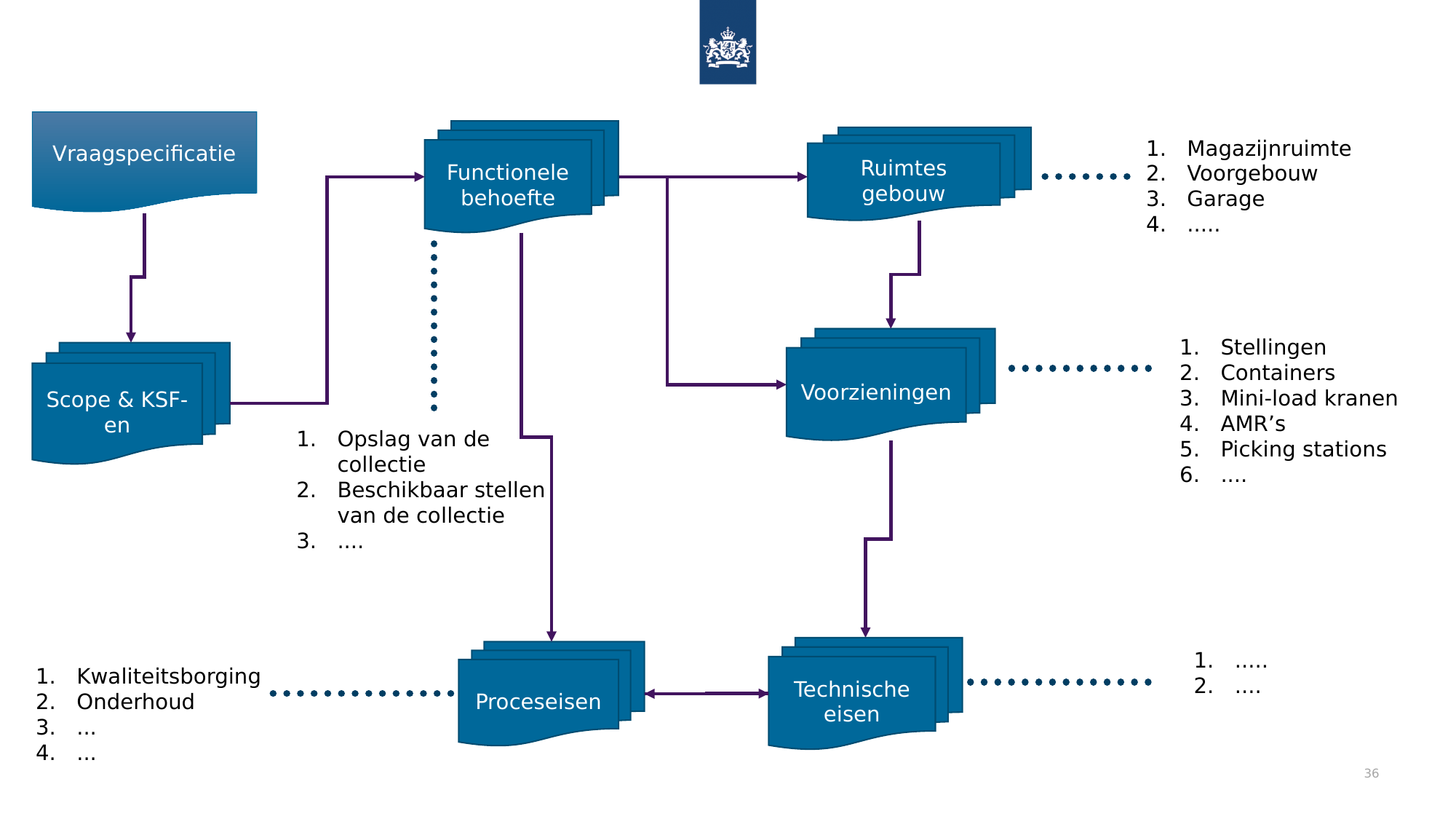

Vraagspecificatie
Functionele behoefte
Ruimtes gebouw
Magazijnruimte
Voorgebouw
Garage
.....

Voorzieningen
Stellingen
Containers
Mini-load kranen
AMR’s
Picking stations
....

Scope & KSF-en

Opslag van de collectie
Beschikbaar stellen van de collectie
....

Technische eisen
.....
....
Proceseisen
Kwaliteitsborging
Onderhoud
...
...

36